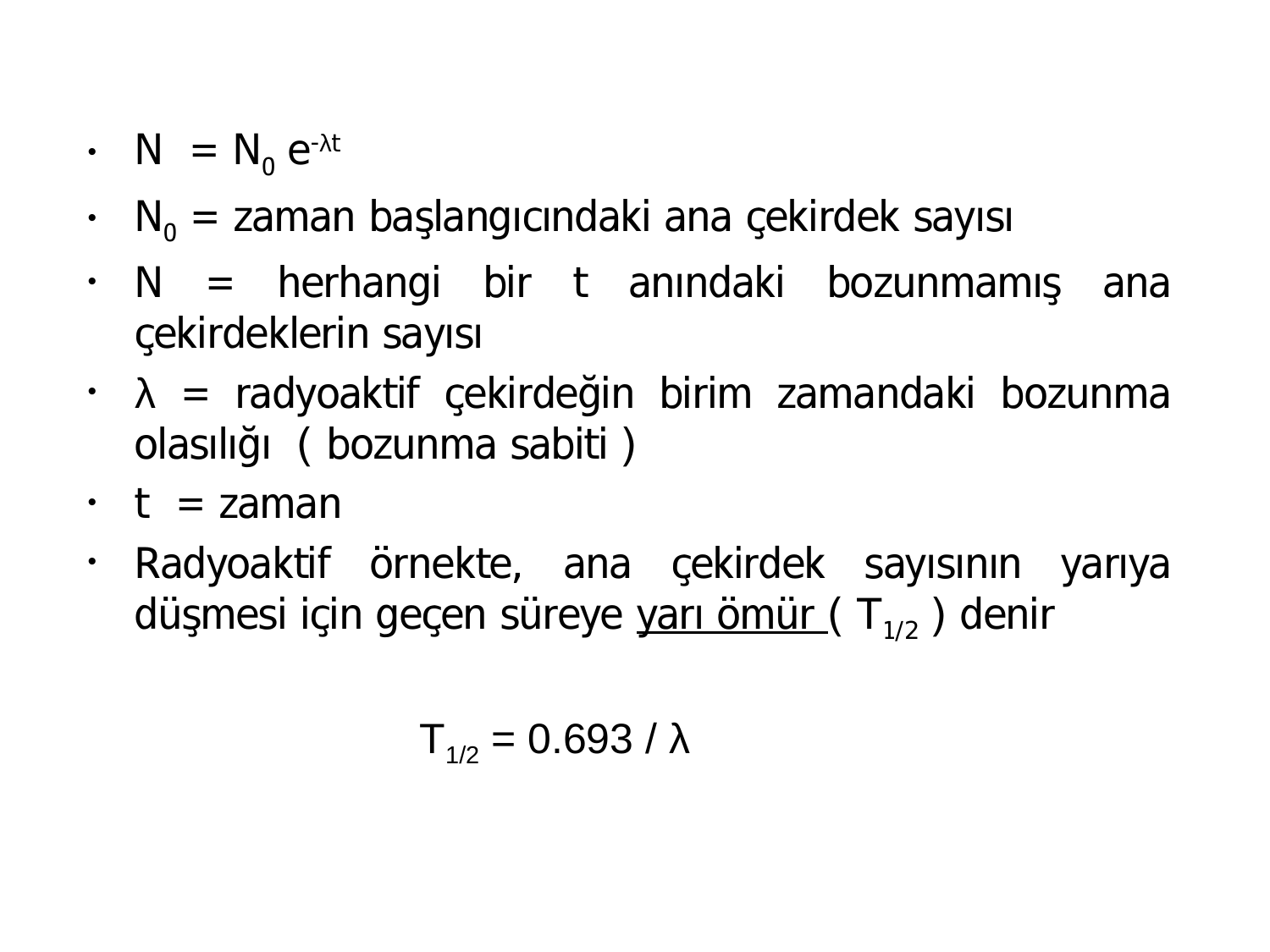

N  = N0 e-λt
N0 = zaman başlangıcındaki ana çekirdek sayısı
N = herhangi bir t anındaki bozunmamış ana çekirdeklerin sayısı
λ = radyoaktif çekirdeğin birim zamandaki bozunma olasılığı  ( bozunma sabiti )
t  = zaman
Radyoaktif örnekte, ana çekirdek sayısının yarıya düşmesi için geçen süreye yarı ömür ( T1/2 ) denir

                            T1/2 = 0.693 / λ